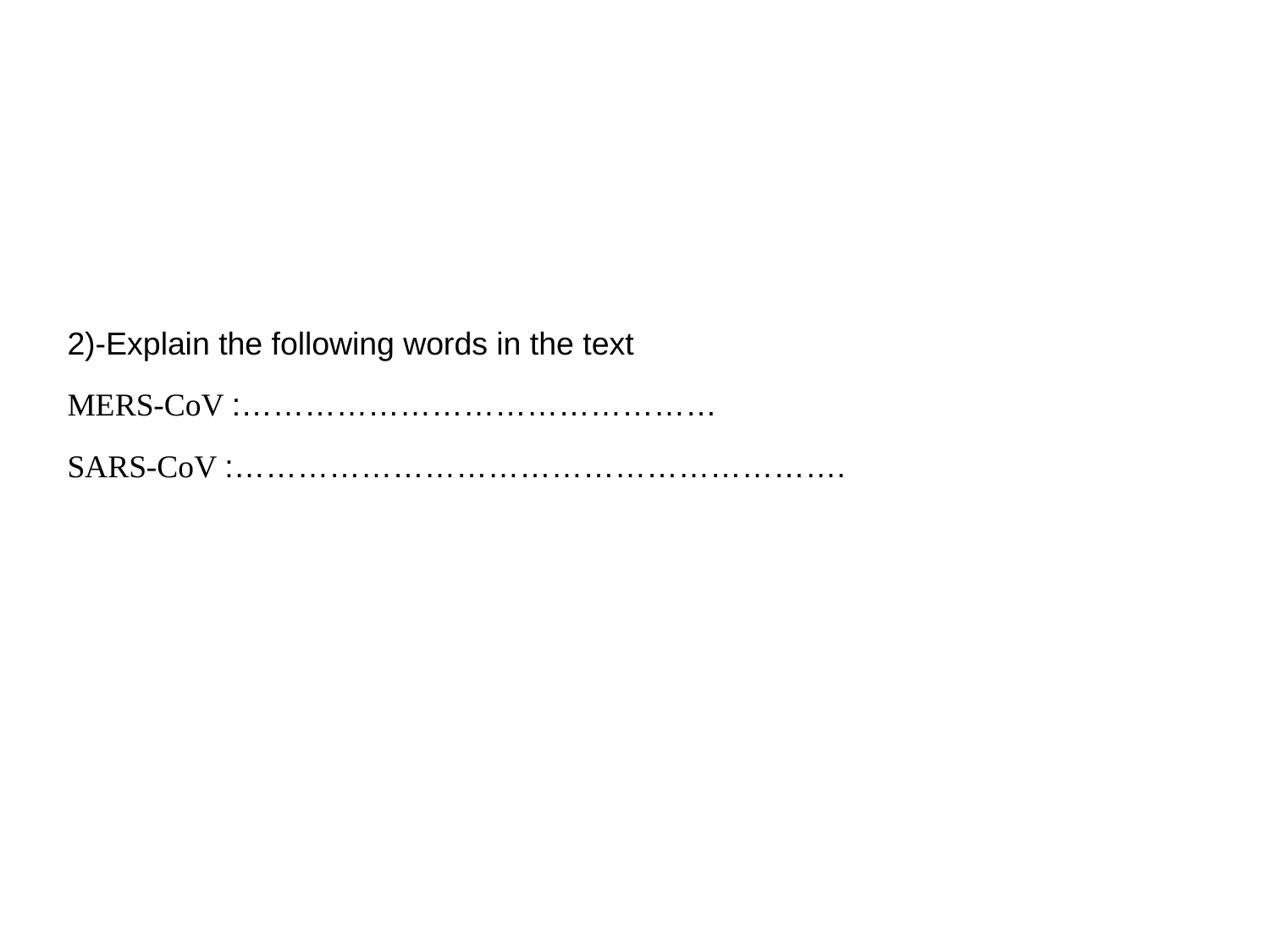

2)-Explain the following words in the text
MERS-CoV :………………………………………
SARS-CoV :………………………………………………….